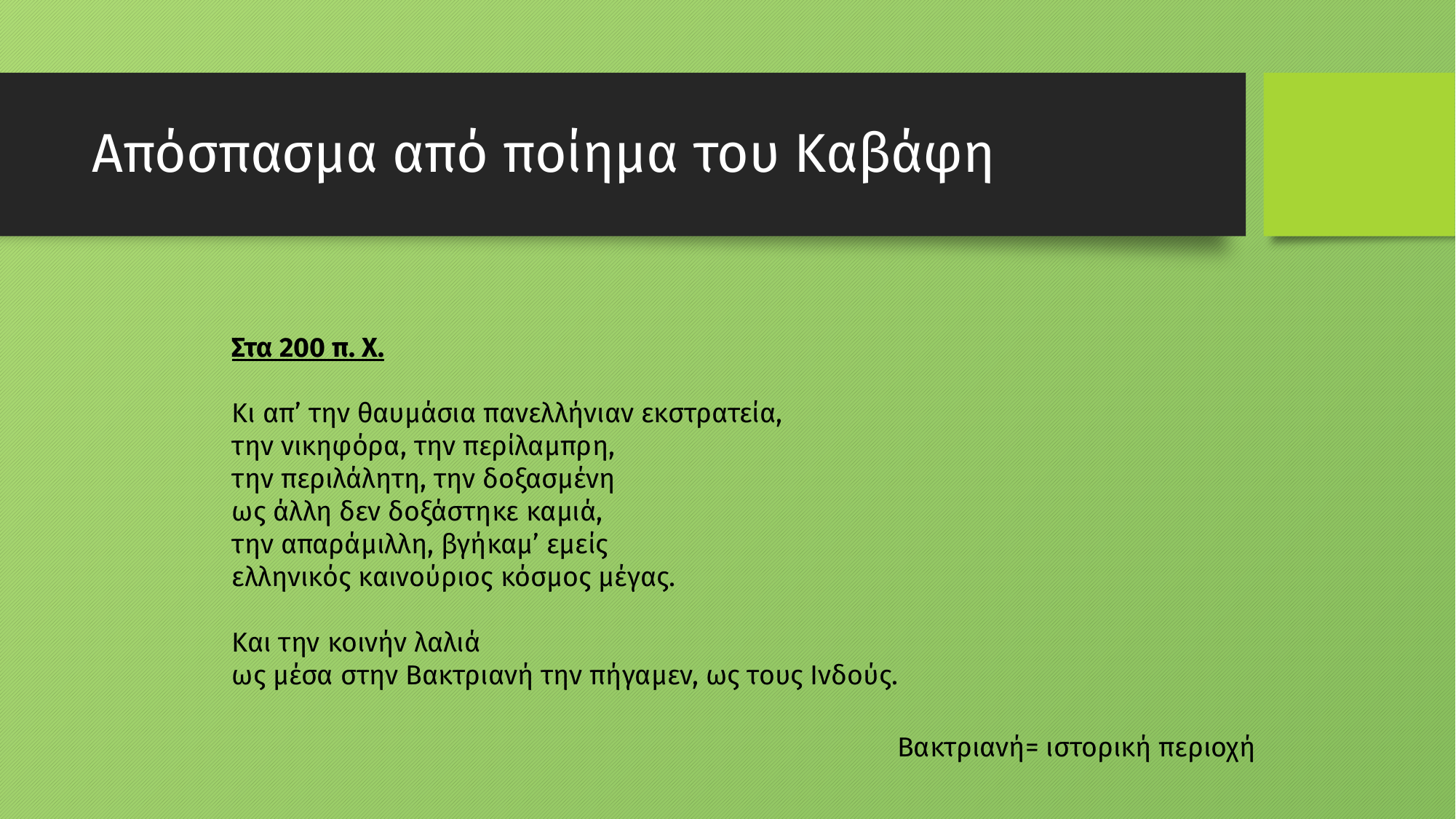

# Απόσπασμα από ποίημα του Καβάφη
Στα 200 π. Χ.

Κι απ’ την θαυμάσια πανελλήνιαν εκστρατεία,
την νικηφόρα, την περίλαμπρη,
την περιλάλητη, την δοξασμένη
ως άλλη δεν δοξάστηκε καμιά,
την απαράμιλλη, βγήκαμ’ εμείς
ελληνικός καινούριος κόσμος μέγας.

Και την κοινήν λαλιά
ως μέσα στην Βακτριανή την πήγαμεν, ως τους Ινδούς.
Βακτριανή= ιστορική περιοχή